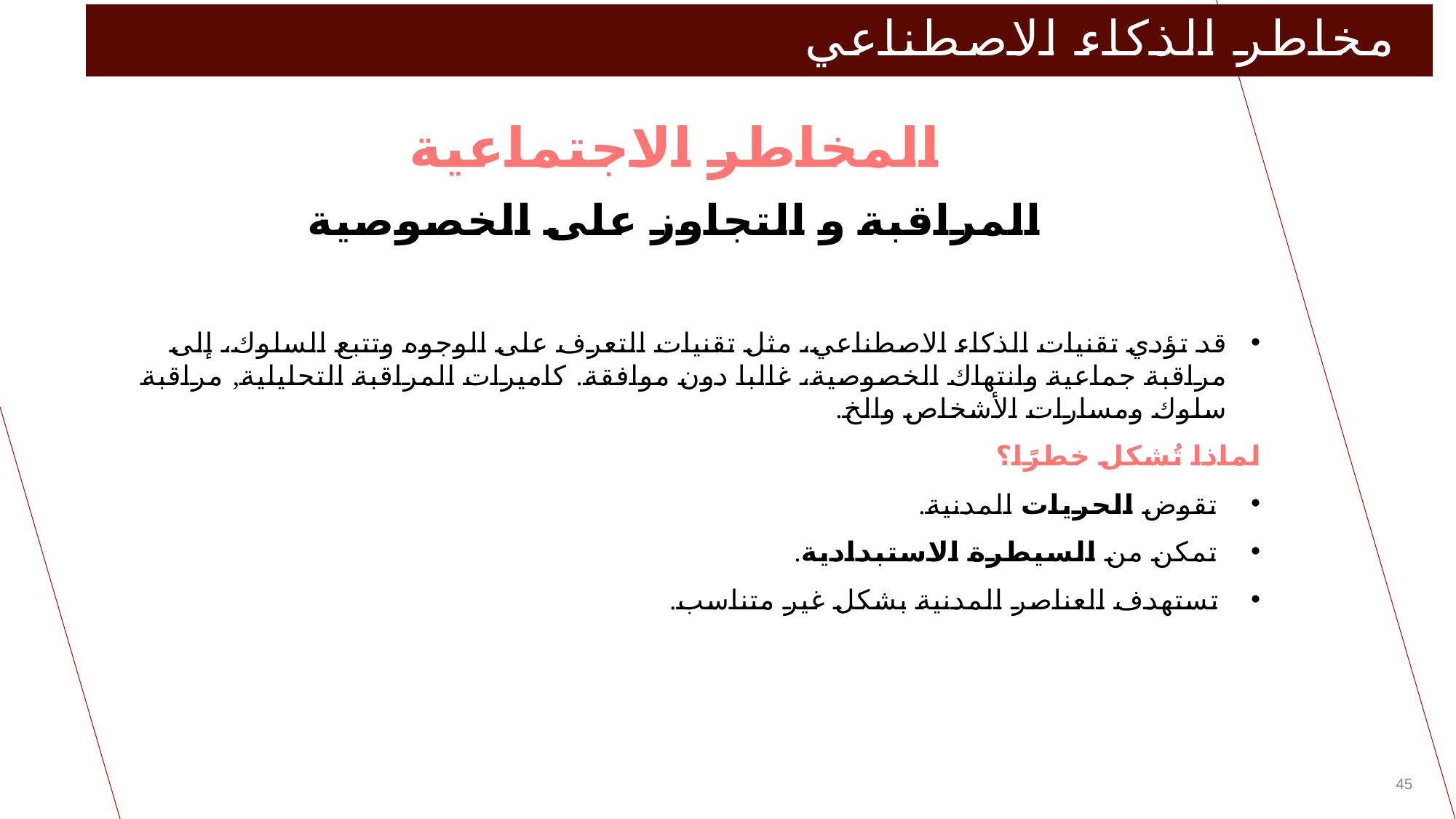

# مخاطر الذكاء الاصطناعي
المخاطر الاجتماعية
المراقبة و التجاوز على الخصوصية

قد تؤدي تقنيات الذكاء الاصطناعي، مثل تقنيات التعرف على الوجوه وتتبع السلوك، إلى مراقبة جماعية وانتهاك الخصوصية، غالبا دون موافقة. كاميرات المراقبة التحليلية, مراقبة سلوك ومسارات الأشخاص والخ.
لماذا تُشكل خطرًا؟
 تقوض الحريات المدنية.
 تمكن من السيطرة الاستبدادية.
 تستهدف العناصر المدنية بشكل غير متناسب.
45